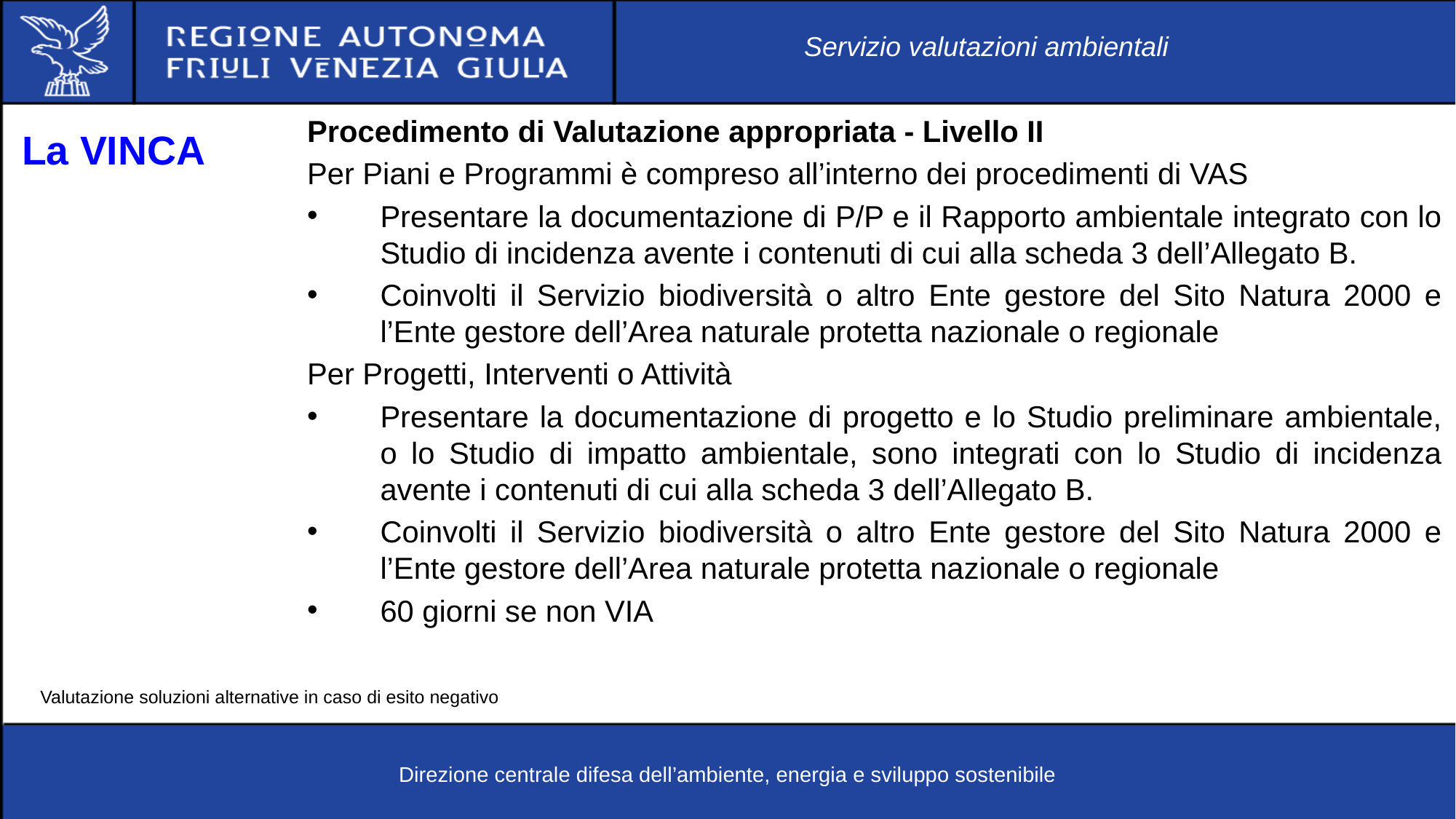

Servizio valutazioni ambientali
Procedimento di Valutazione appropriata - Livello II
Per Piani e Programmi è compreso all’interno dei procedimenti di VAS
Presentare la documentazione di P/P e il Rapporto ambientale integrato con lo Studio di incidenza avente i contenuti di cui alla scheda 3 dell’Allegato B.
Coinvolti il Servizio biodiversità o altro Ente gestore del Sito Natura 2000 e l’Ente gestore dell’Area naturale protetta nazionale o regionale
Per Progetti, Interventi o Attività
Presentare la documentazione di progetto e lo Studio preliminare ambientale, o lo Studio di impatto ambientale, sono integrati con lo Studio di incidenza avente i contenuti di cui alla scheda 3 dell’Allegato B.
Coinvolti il Servizio biodiversità o altro Ente gestore del Sito Natura 2000 e l’Ente gestore dell’Area naturale protetta nazionale o regionale
60 giorni se non VIA

La VINCA
Valutazione soluzioni alternative in caso di esito negativo
Direzione centrale difesa dell’ambiente, energia e sviluppo sostenibile